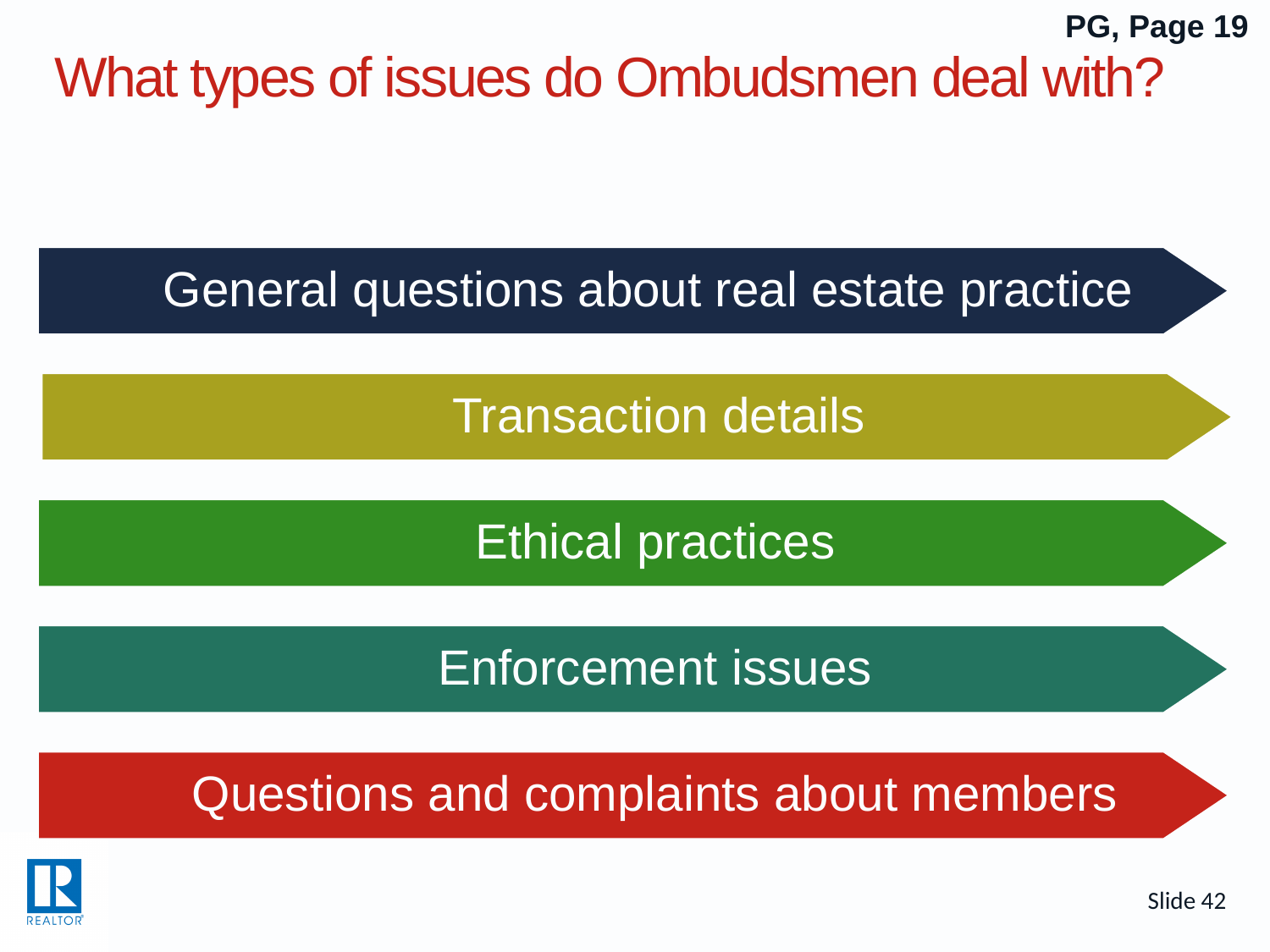

PG, Page 19
# What types of issues do Ombudsmen deal with?
General questions about real estate practice
Transaction details
Ethical practices
Enforcement issues
Questions and complaints about members
Slide 42